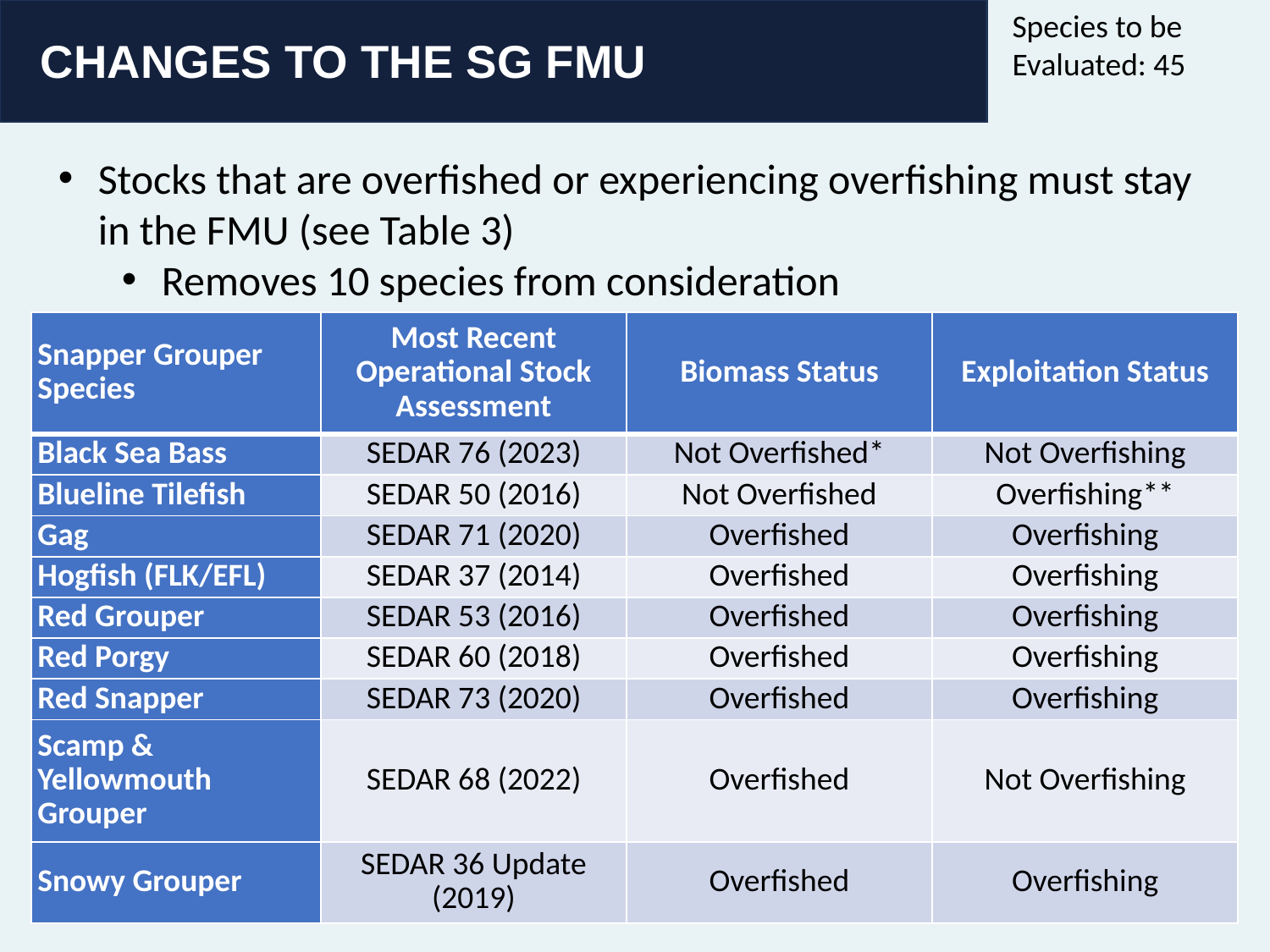

Species to be Evaluated: 45

CHANGES TO THE SG FMU
Stocks that are overfished or experiencing overfishing must stay in the FMU (see Table 3)
Removes 10 species from consideration
| Snapper Grouper Species | Most Recent Operational Stock Assessment | Biomass Status | Exploitation Status |
| --- | --- | --- | --- |
| Black Sea Bass | SEDAR 76 (2023) | Not Overfished\* | Not Overfishing |
| Blueline Tilefish | SEDAR 50 (2016) | Not Overfished | Overfishing\*\* |
| Gag | SEDAR 71 (2020) | Overfished | Overfishing |
| Hogfish (FLK/EFL) | SEDAR 37 (2014) | Overfished | Overfishing |
| Red Grouper | SEDAR 53 (2016) | Overfished | Overfishing |
| Red Porgy | SEDAR 60 (2018) | Overfished | Overfishing |
| Red Snapper | SEDAR 73 (2020) | Overfished | Overfishing |
| Scamp & Yellowmouth Grouper | SEDAR 68 (2022) | Overfished | Not Overfishing |
| Snowy Grouper | SEDAR 36 Update (2019) | Overfished | Overfishing |